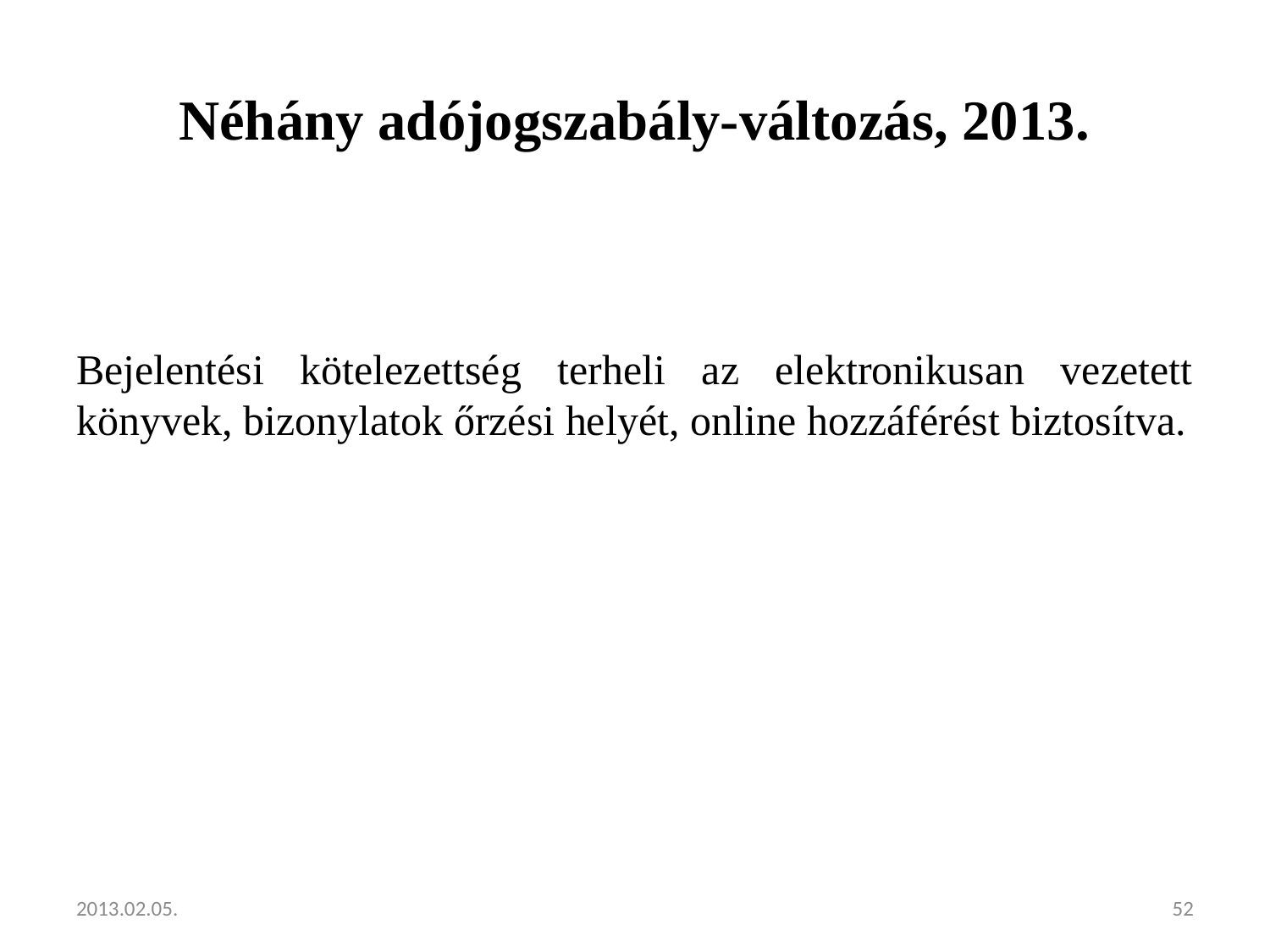

# Néhány adójogszabály-változás, 2013.
Bejelentési kötelezettség terheli az elektronikusan vezetett könyvek, bizonylatok őrzési helyét, online hozzáférést biztosítva.

2013.02.05.
52